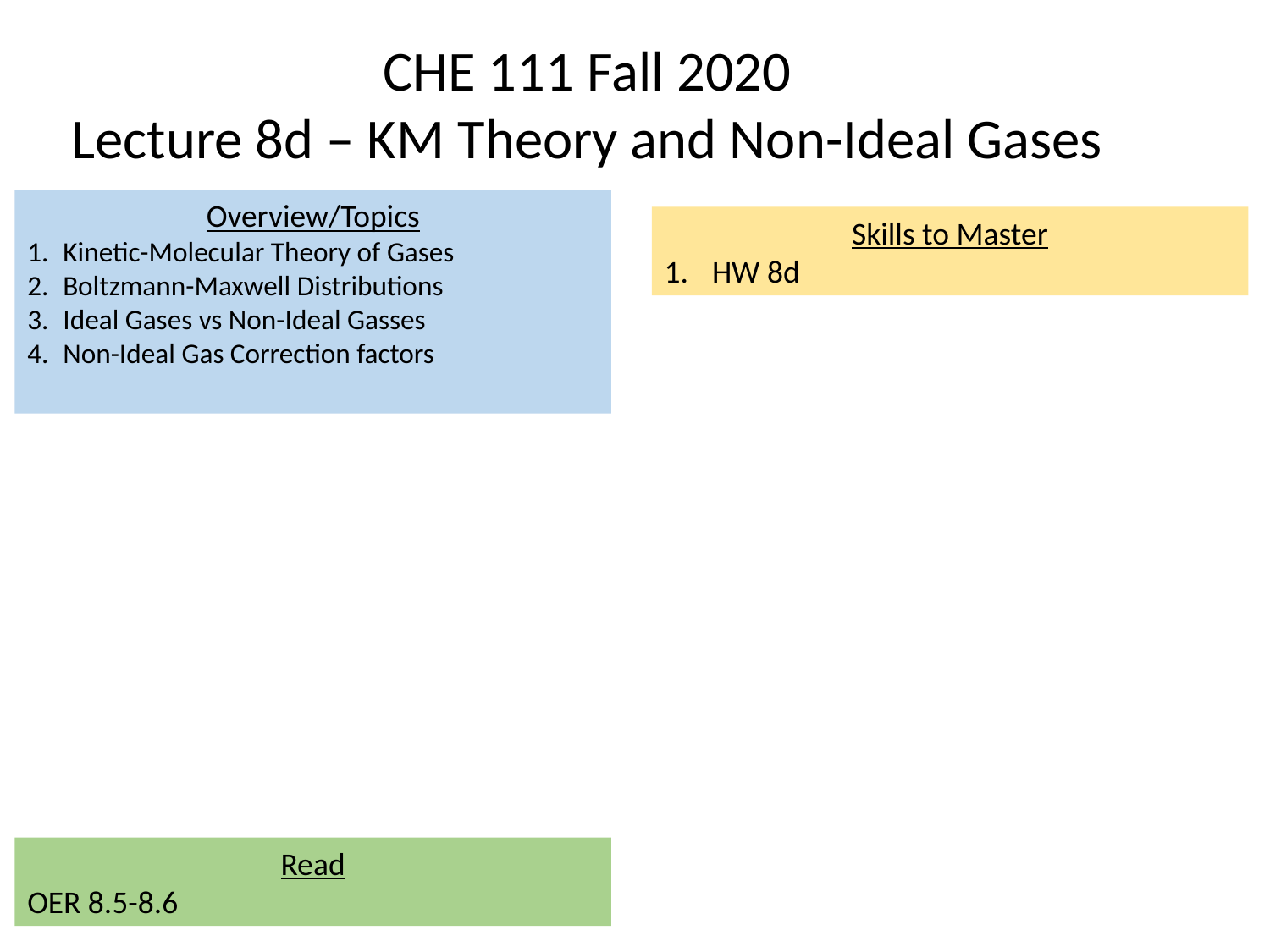

CHE 111 Fall 2020
Lecture 8d – KM Theory and Non-Ideal Gases
Overview/Topics
Kinetic-Molecular Theory of Gases
Boltzmann-Maxwell Distributions
Ideal Gases vs Non-Ideal Gasses
Non-Ideal Gas Correction factors

Skills to Master
HW 8d
Read
OER 8.5-8.6